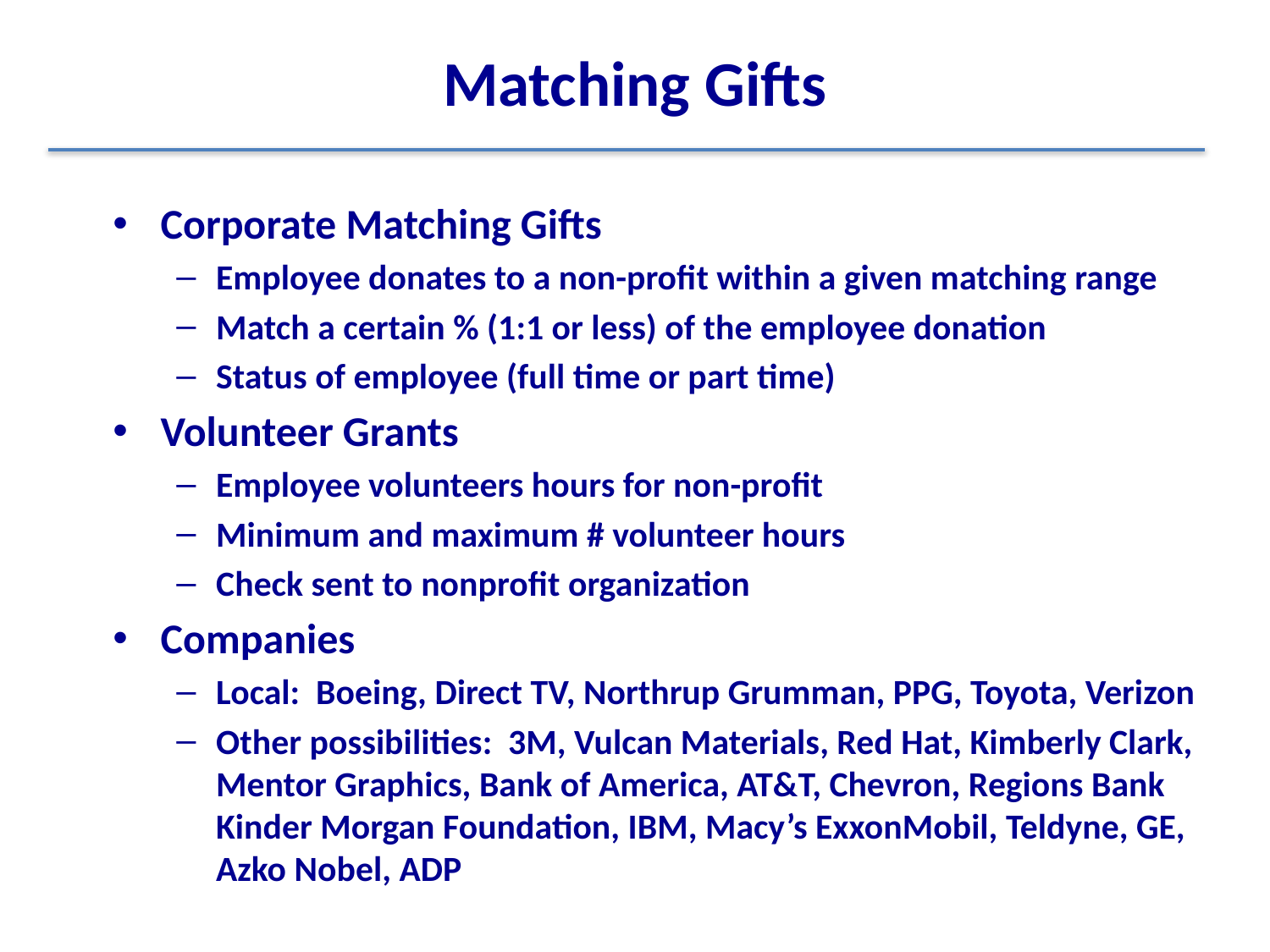

# Matching Gifts
Corporate Matching Gifts
Employee donates to a non-profit within a given matching range
Match a certain % (1:1 or less) of the employee donation
Status of employee (full time or part time)
Volunteer Grants
Employee volunteers hours for non-profit
Minimum and maximum # volunteer hours
Check sent to nonprofit organization
Companies
Local:  Boeing, Direct TV, Northrup Grumman, PPG, Toyota, Verizon
Other possibilities:  3M, Vulcan Materials, Red Hat, Kimberly Clark, Mentor Graphics, Bank of America, AT&T, Chevron, Regions Bank Kinder Morgan Foundation, IBM, Macy’s ExxonMobil, Teldyne, GE, Azko Nobel, ADP